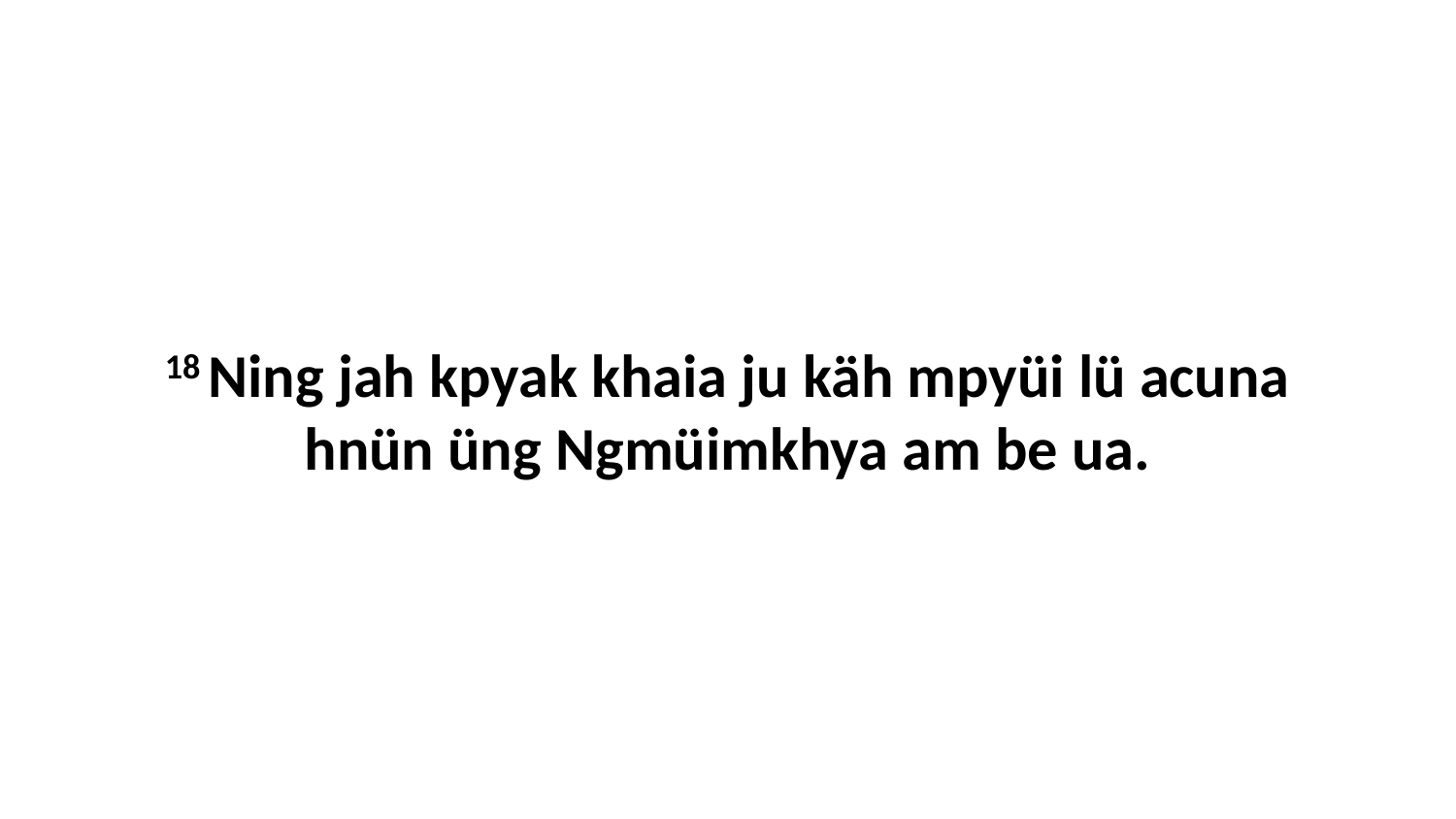

18 Ning jah kpyak khaia ju käh mpyüi lü acuna hnün üng Ngmüimkhya am be ua.